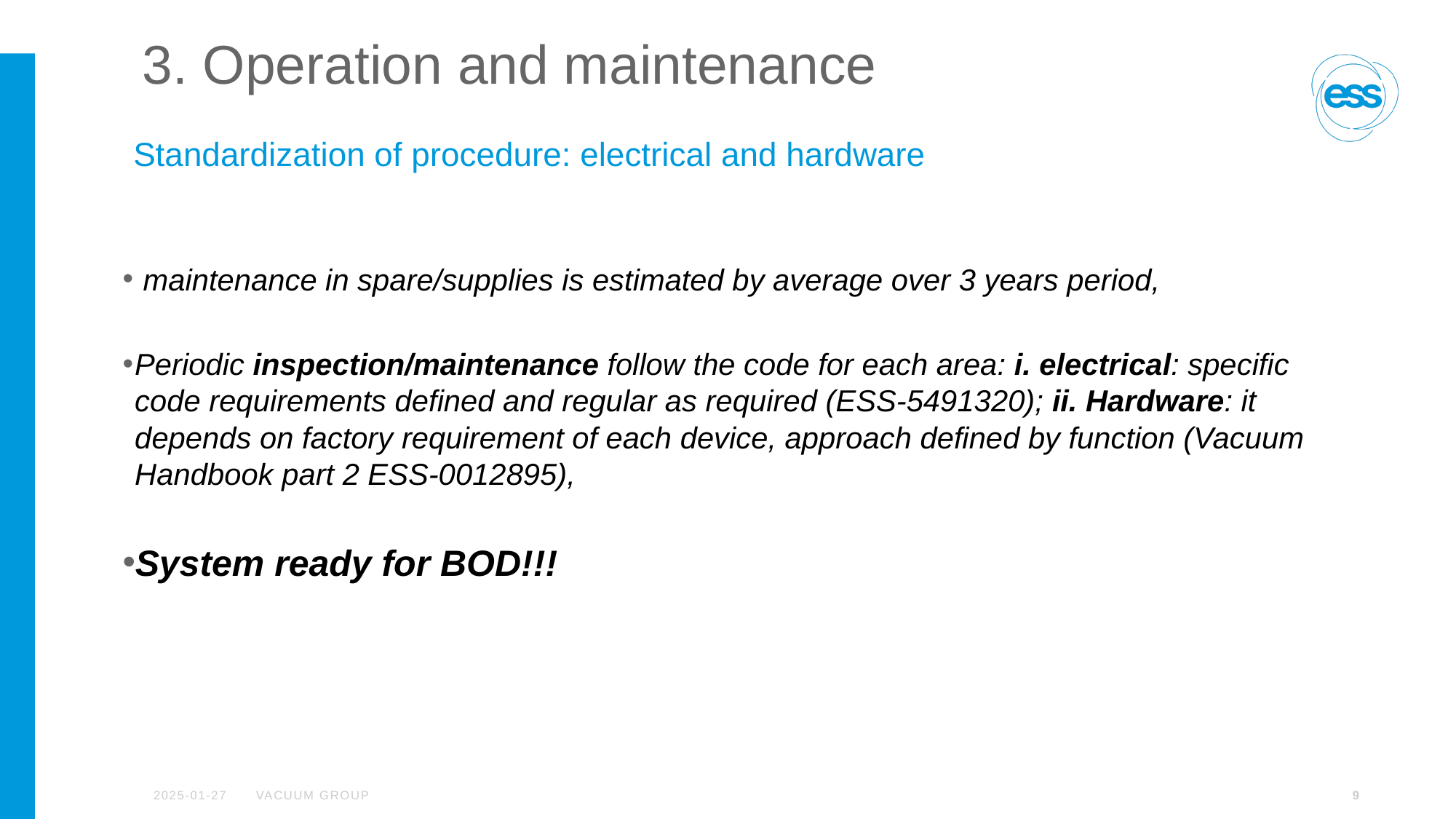

# 3. Operation and maintenance
Standardization of procedure: electrical and hardware

 maintenance in spare/supplies is estimated by average over 3 years period,

Periodic inspection/maintenance follow the code for each area: i. electrical: specific code requirements defined and regular as required (ESS-5491320); ii. Hardware: it depends on factory requirement of each device, approach defined by function (Vacuum Handbook part 2 ESS-0012895),

System ready for BOD!!!
2025-01-27
Vacuum Group
9